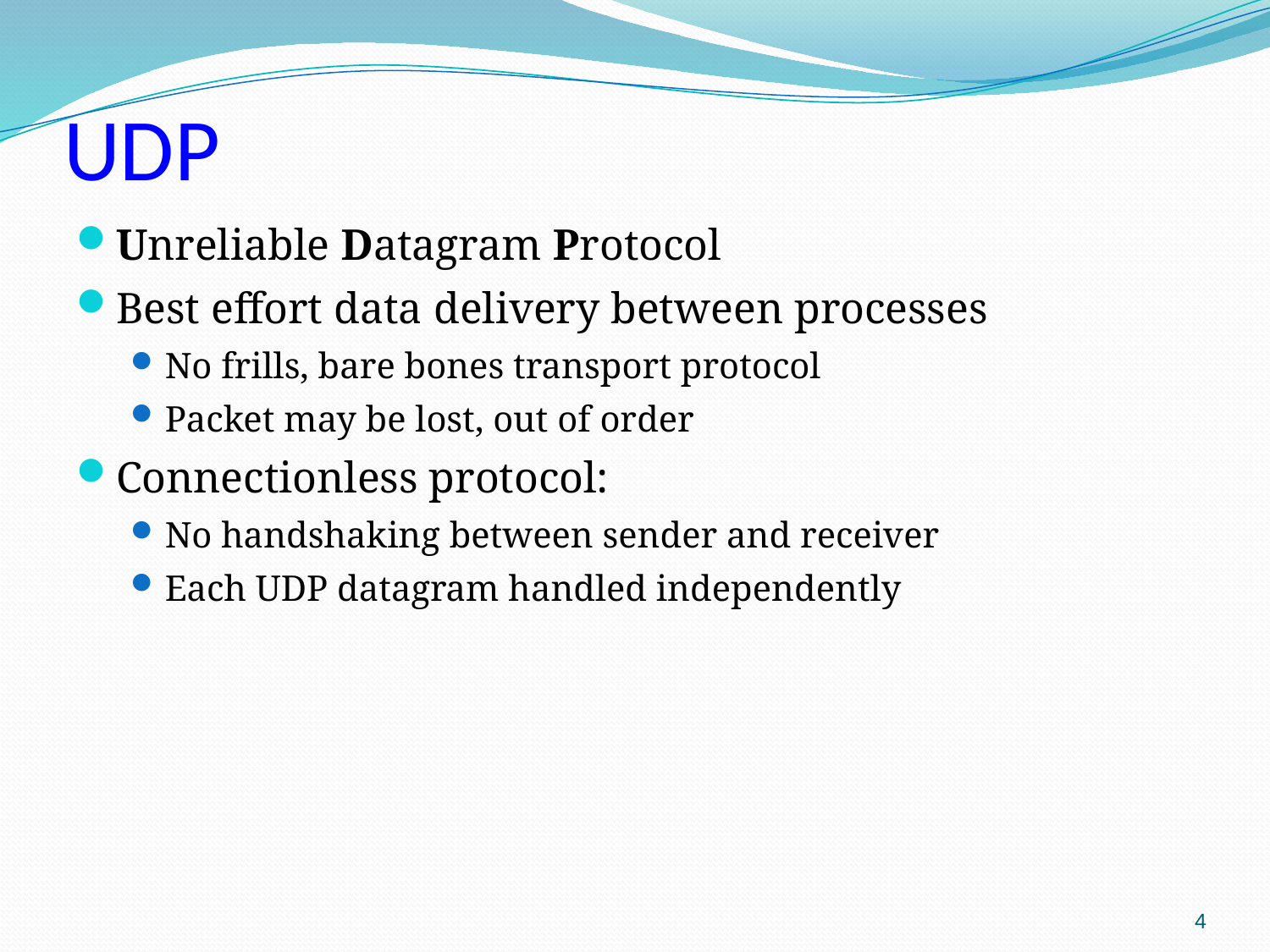

# UDP
Unreliable Datagram Protocol
Best effort data delivery between processes
No frills, bare bones transport protocol
Packet may be lost, out of order
Connectionless protocol:
No handshaking between sender and receiver
Each UDP datagram handled independently
4